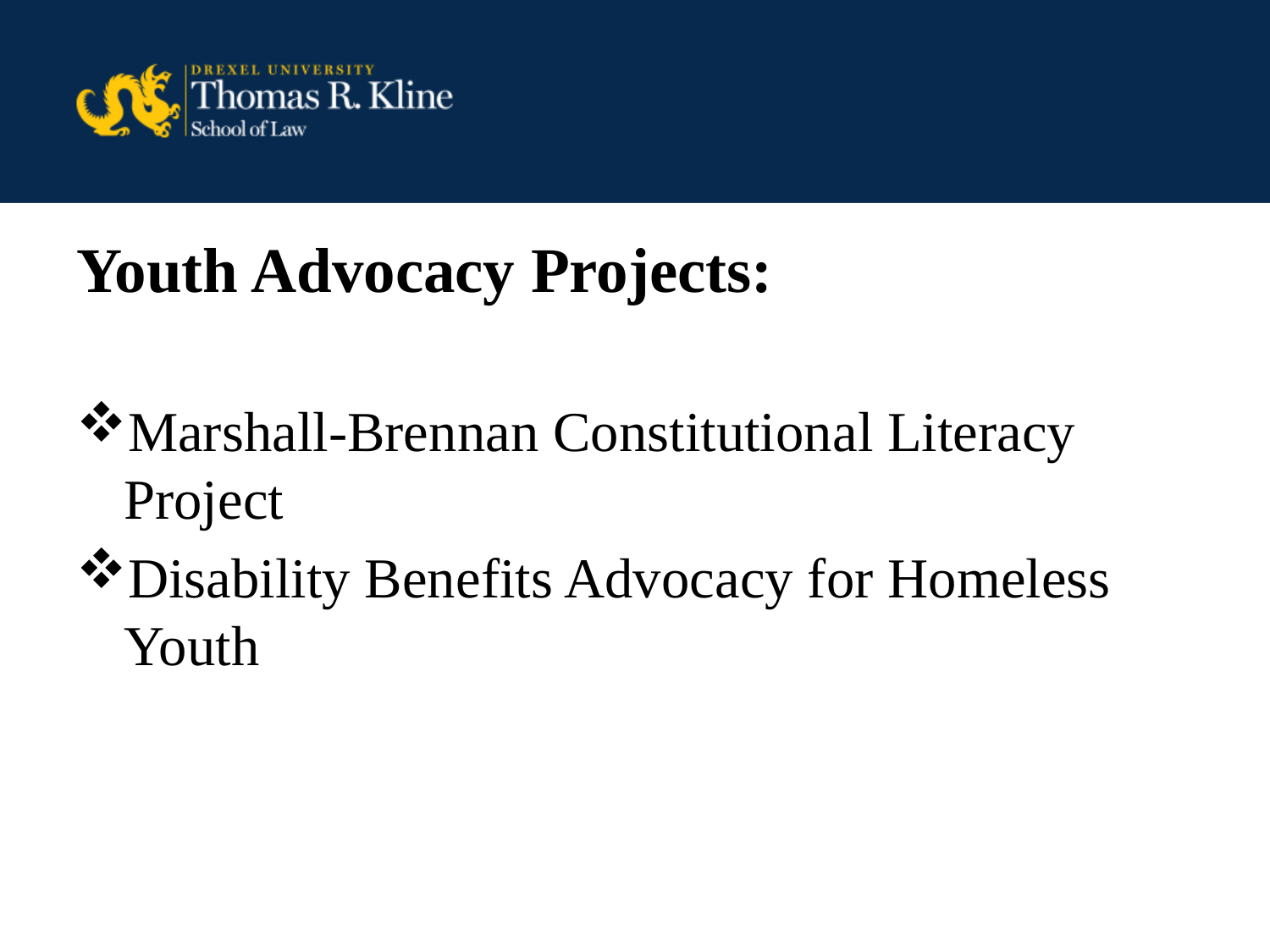

#
Youth Advocacy Projects:

Marshall-Brennan Constitutional Literacy Project
Disability Benefits Advocacy for Homeless Youth